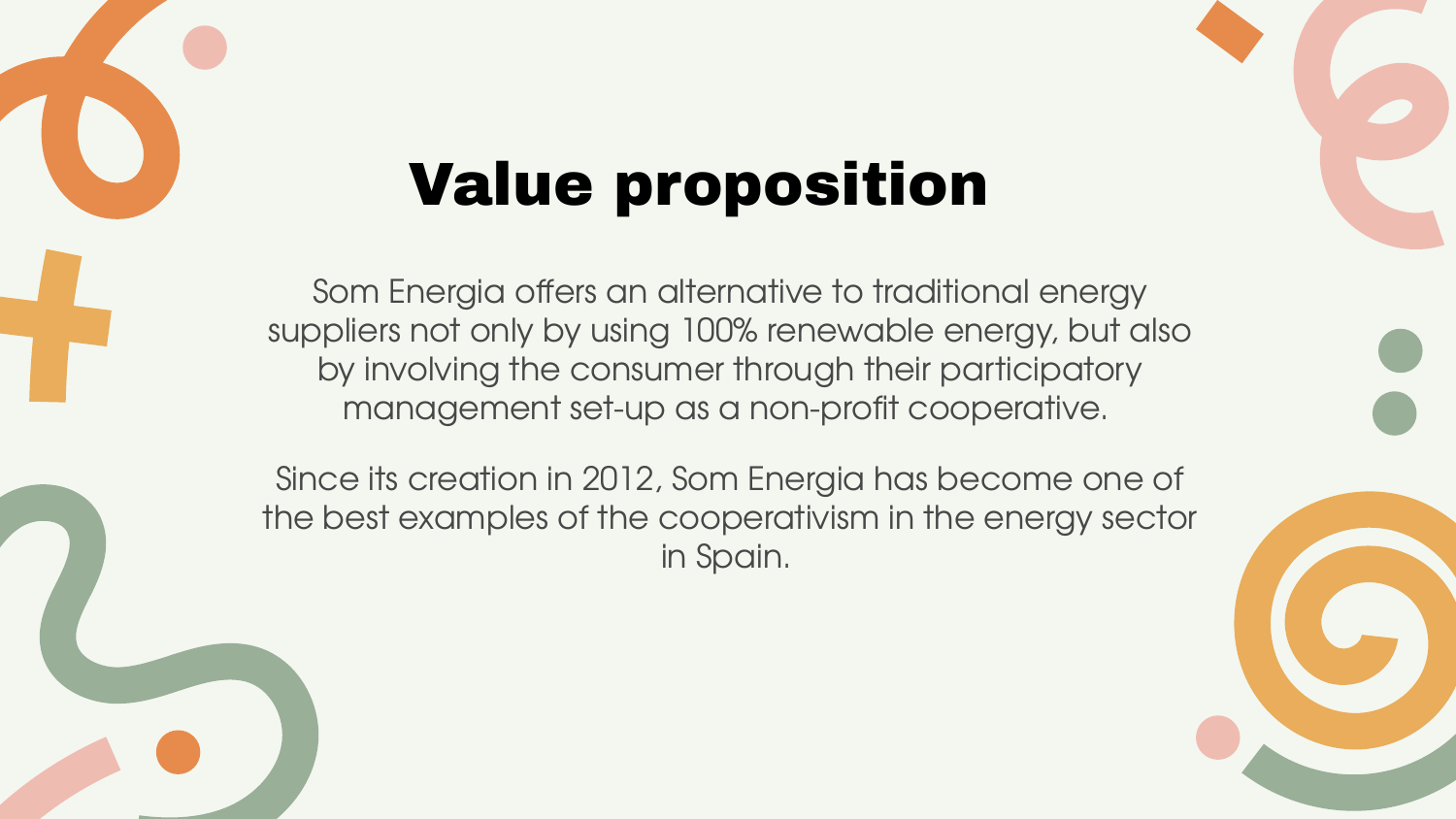

# Value proposition
Som Energia offers an alternative to traditional energy suppliers not only by using 100% renewable energy, but also by involving the consumer through their participatory management set-up as a non-profit cooperative.
Since its creation in 2012, Som Energia has become one of the best examples of the cooperativism in the energy sector in Spain.